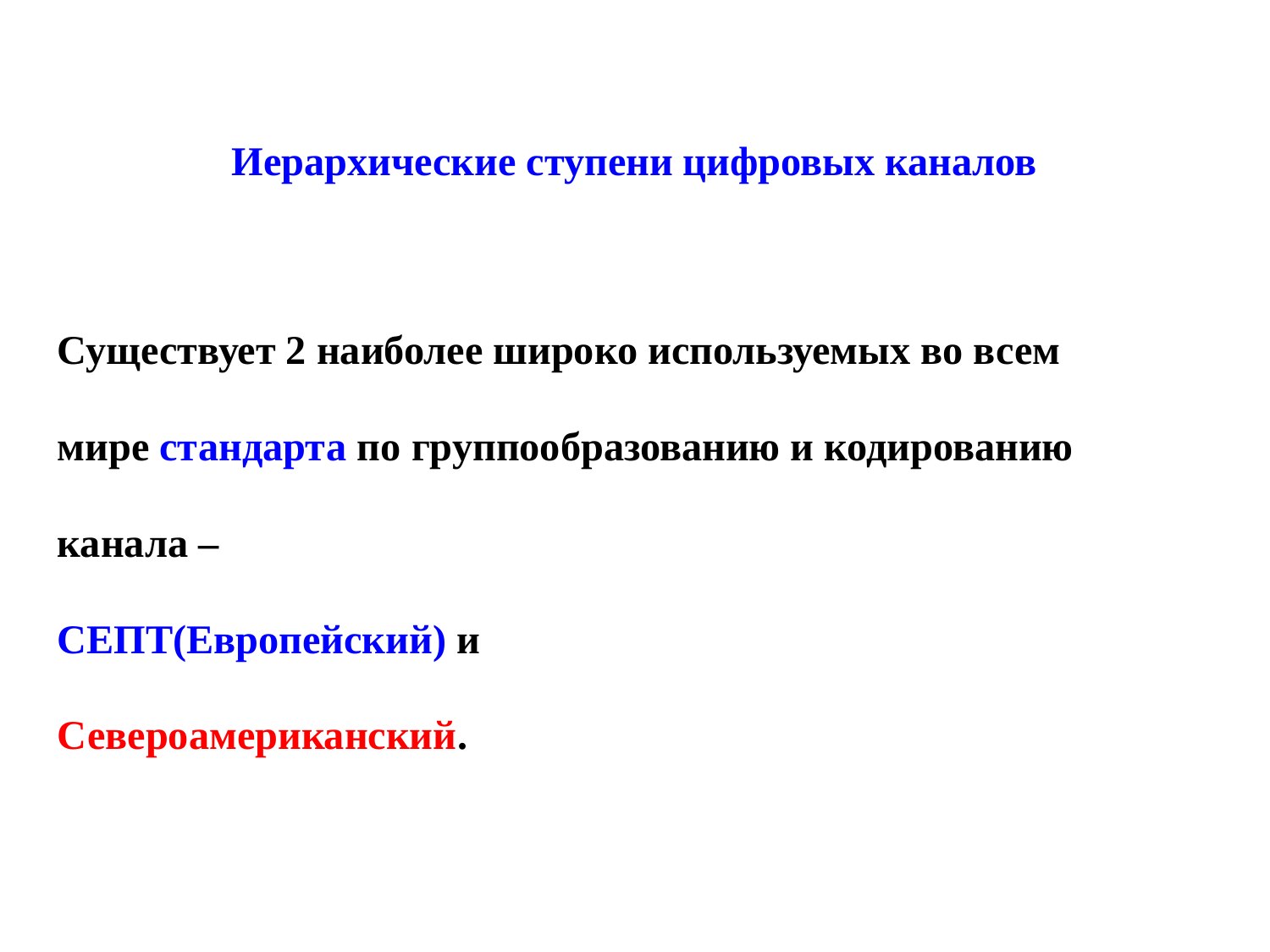

Иерархические ступени цифровых каналов
Существует 2 наиболее широко используемых во всем мире стандарта по группообразованию и кодированию канала –
СЕПТ(Европейский) и
Североамериканский.